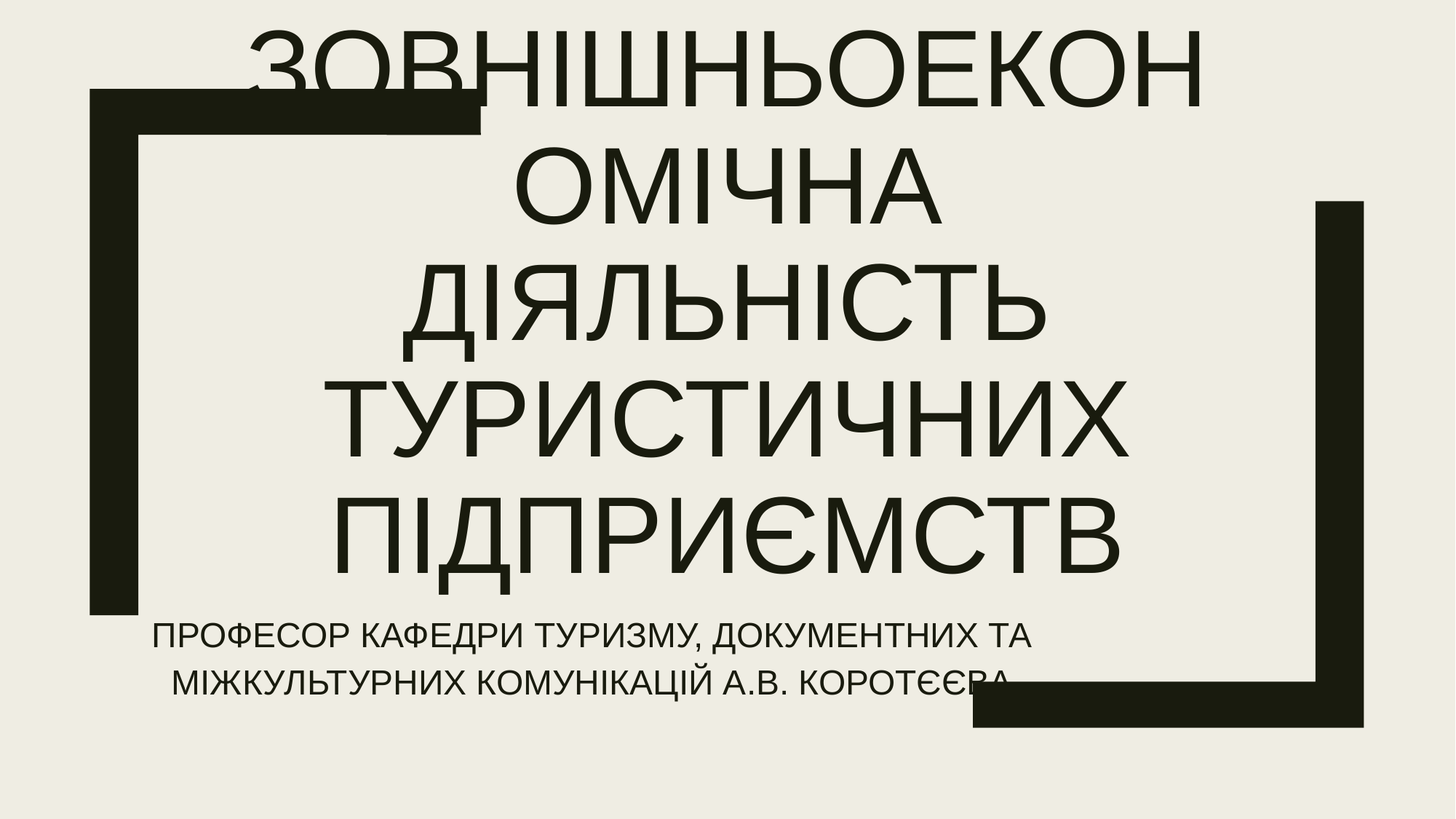

# Зовнішньоекономічна діяльність туристичних підприємств
ПРОФЕСОР КАФЕДРИ ТУРИЗМУ, ДОКУМЕНТНИХ ТА
МІЖКУЛЬТУРНИХ КОМУНІКАЦІЙ А.В. КОРОТЄЄВА